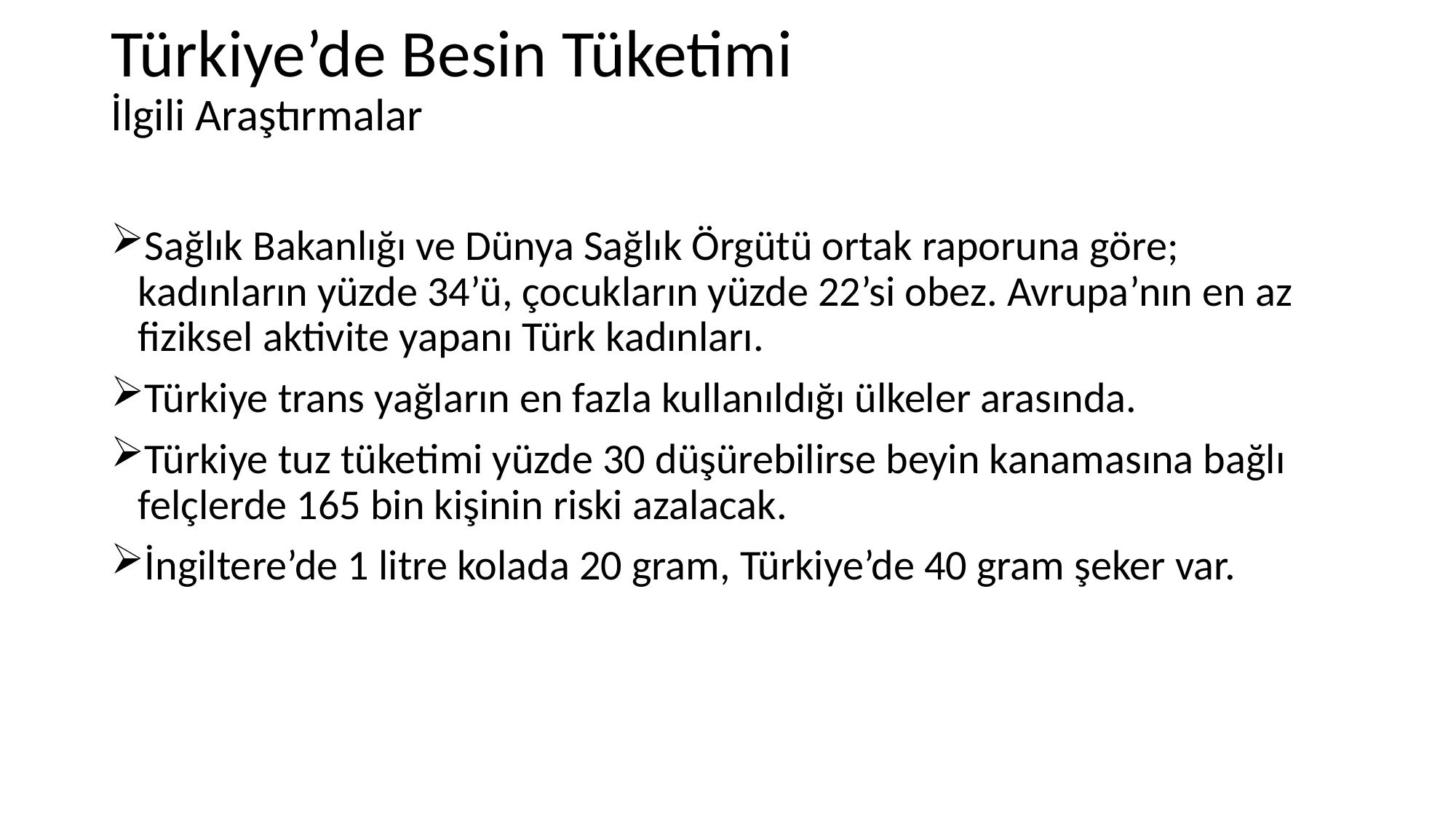

# Türkiye’de Besin Tüketimi İlgili Araştırmalar
Sağlık Bakanlığı ve Dünya Sağlık Örgütü ortak raporuna göre; kadınların yüzde 34’ü, çocukların yüzde 22’si obez. Avrupa’nın en az fiziksel aktivite yapanı Türk kadınları.
Türkiye trans yağların en fazla kullanıldığı ülkeler arasında.
Türkiye tuz tüketimi yüzde 30 düşürebilirse beyin kanamasına bağlı felçlerde 165 bin kişinin riski azalacak.
İngiltere’de 1 litre kolada 20 gram, Türkiye’de 40 gram şeker var.